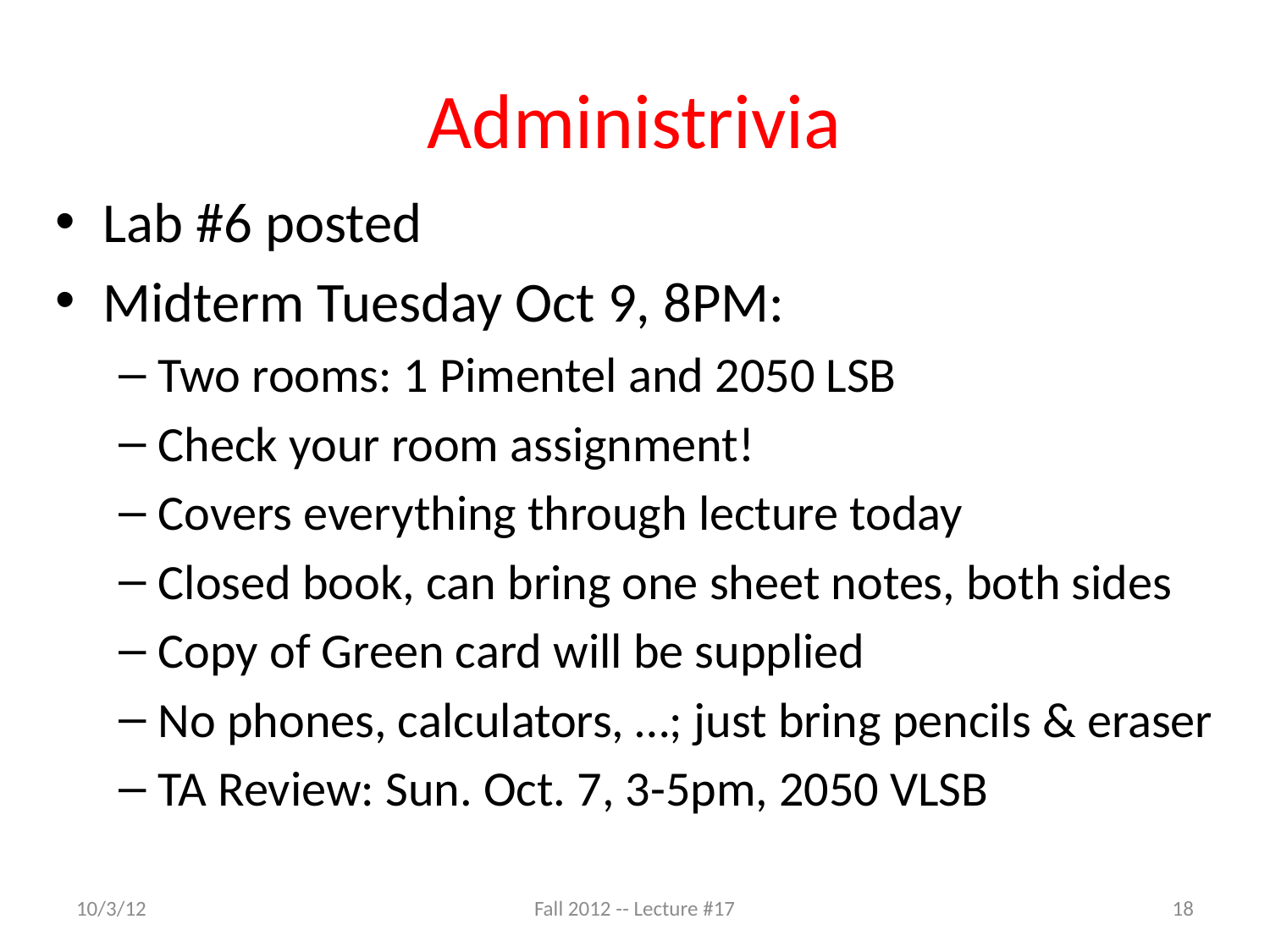

# Administrivia
Lab #6 posted
Midterm Tuesday Oct 9, 8PM:
Two rooms: 1 Pimentel and 2050 LSB
Check your room assignment!
Covers everything through lecture today
Closed book, can bring one sheet notes, both sides
Copy of Green card will be supplied
No phones, calculators, …; just bring pencils & eraser
TA Review: Sun. Oct. 7, 3-5pm, 2050 VLSB
10/3/12
Fall 2012 -- Lecture #17
18